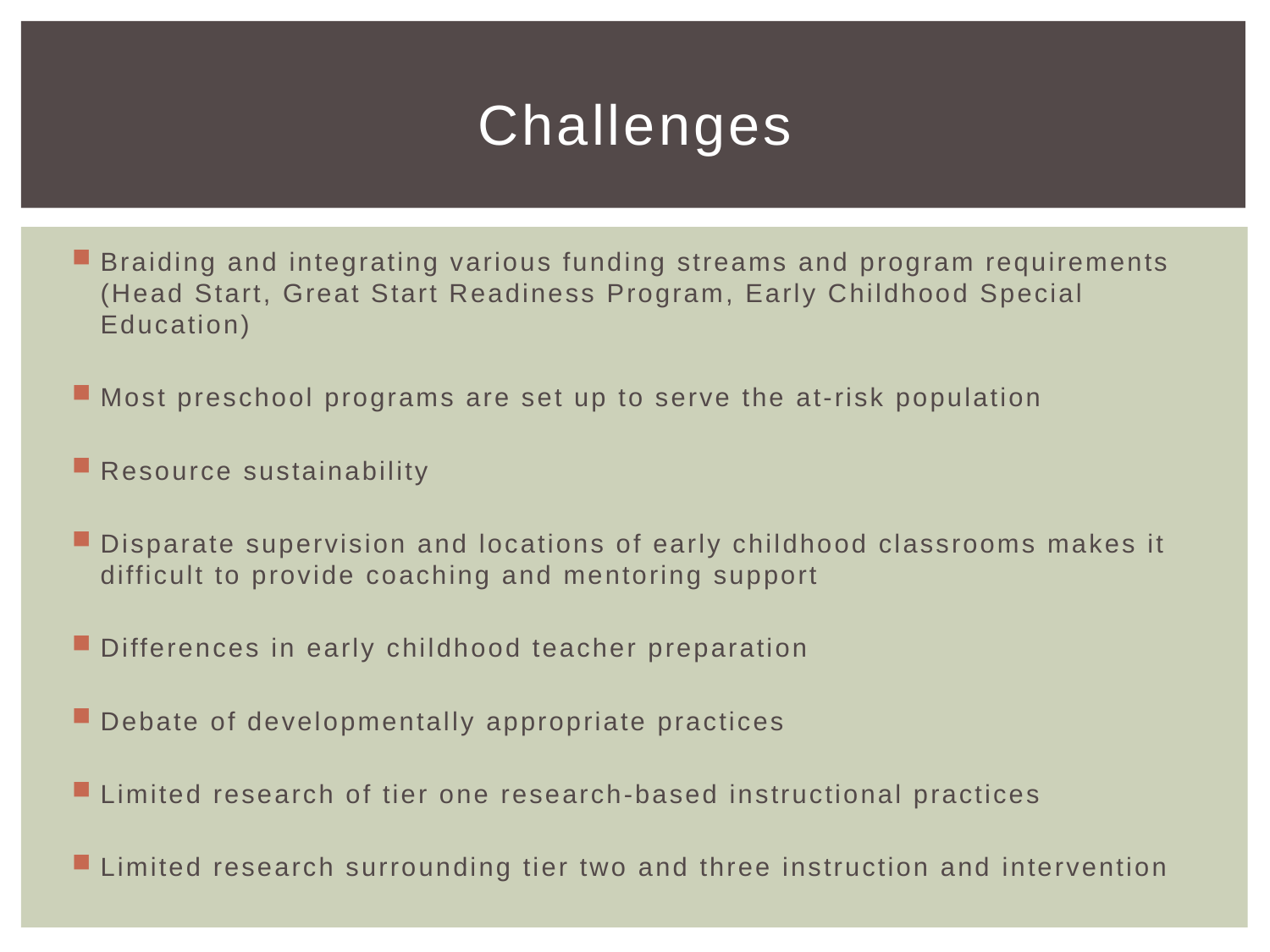

# Challenges
Braiding and integrating various funding streams and program requirements (Head Start, Great Start Readiness Program, Early Childhood Special Education)

Most preschool programs are set up to serve the at-risk population

Resource sustainability

Disparate supervision and locations of early childhood classrooms makes it difficult to provide coaching and mentoring support

Differences in early childhood teacher preparation

Debate of developmentally appropriate practices

Limited research of tier one research-based instructional practices

Limited research surrounding tier two and three instruction and intervention